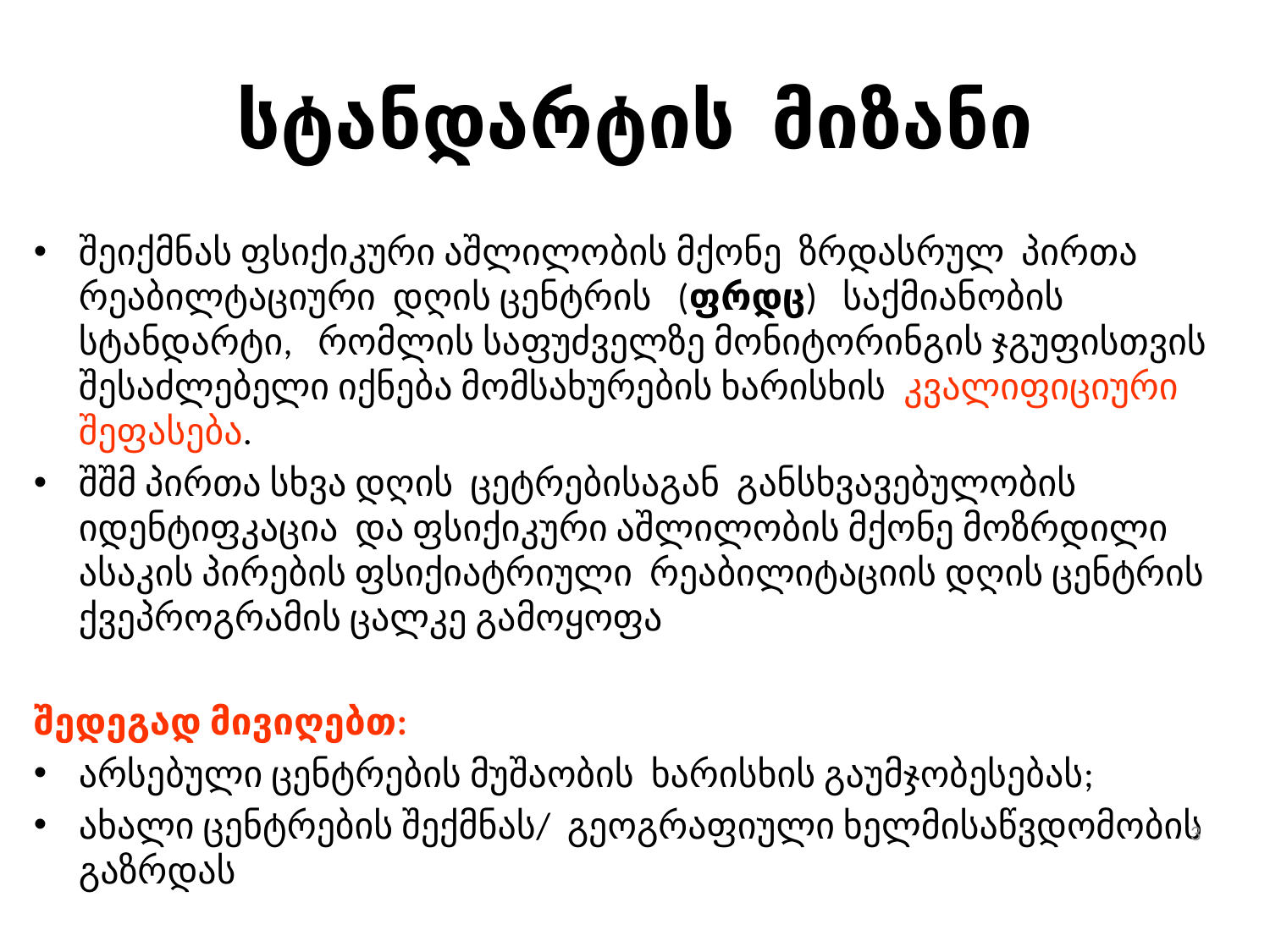

# სტანდარტის  მიზანი
შეიქმნას ფსიქიკური აშლილობის მქონე  ზრდასრულ  პირთა  რეაბილტაციური  დღის ცენტრის   (ფრდც)   საქმიანობის  სტანდარტი,   რომლის საფუძველზე მონიტორინგის ჯგუფისთვის   შესაძლებელი იქნება მომსახურების ხარისხის  კვალიფიციური შეფასება.
შშმ პირთა სხვა დღის  ცეტრებისაგან  განსხვავებულობის   იდენტიფკაცია  და ფსიქიკური აშლილობის მქონე მოზრდილი ასაკის პირების ფსიქიატრიული  რეაბილიტაციის დღის ცენტრის ქვეპროგრამის ცალკე გამოყოფა

შედეგად მივიღებთ:
არსებული ცენტრების მუშაობის  ხარისხის გაუმჯობესებას;
ახალი ცენტრების შექმნას/  გეოგრაფიული ხელმისაწვდომობის გაზრდას
3